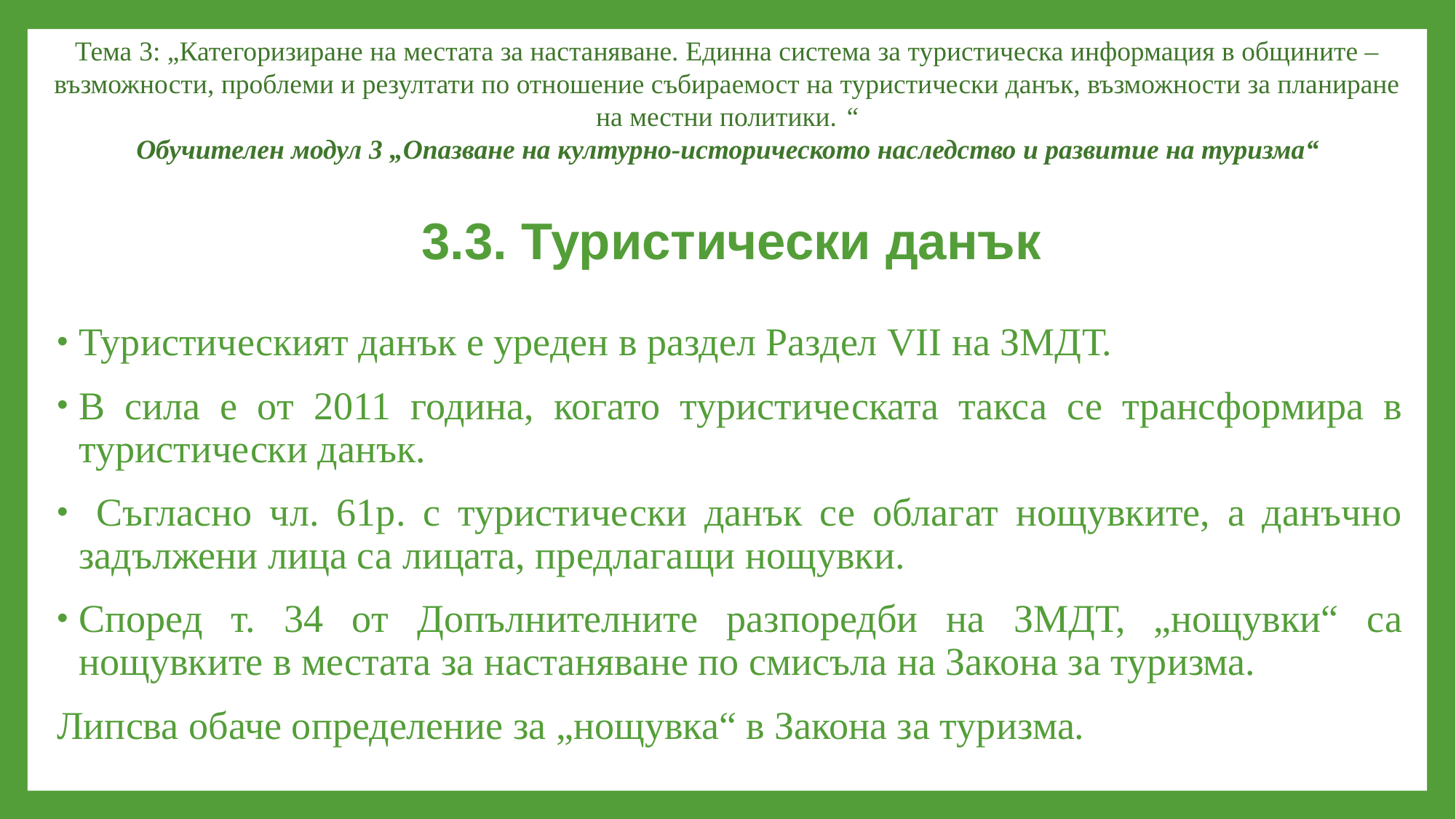

Тема 3: „Категоризиране на местата за настаняване. Единна система за туристическа информация в общините – възможности, проблеми и резултати по отношение събираемост на туристически данък, възможности за планиране на местни политики. “
Обучителен модул 3 „Опазване на културно-историческото наследство и развитие на туризма“
#
3.3. Туристически данък
Туристическият данък е уреден в раздел Раздел VII на ЗМДТ.
В сила е от 2011 година, когато туристическата такса се трансформира в туристически данък.
 Съгласно чл. 61р. с туристически данък се облагат нощувките, а данъчно задължени лица са лицата, предлагащи нощувки.
Според т. 34 от Допълнителните разпоредби на ЗМДТ, „нощувки“ са нощувките в местата за настаняване по смисъла на Закона за туризма.
Липсва обаче определение за „нощувка“ в Закона за туризма.